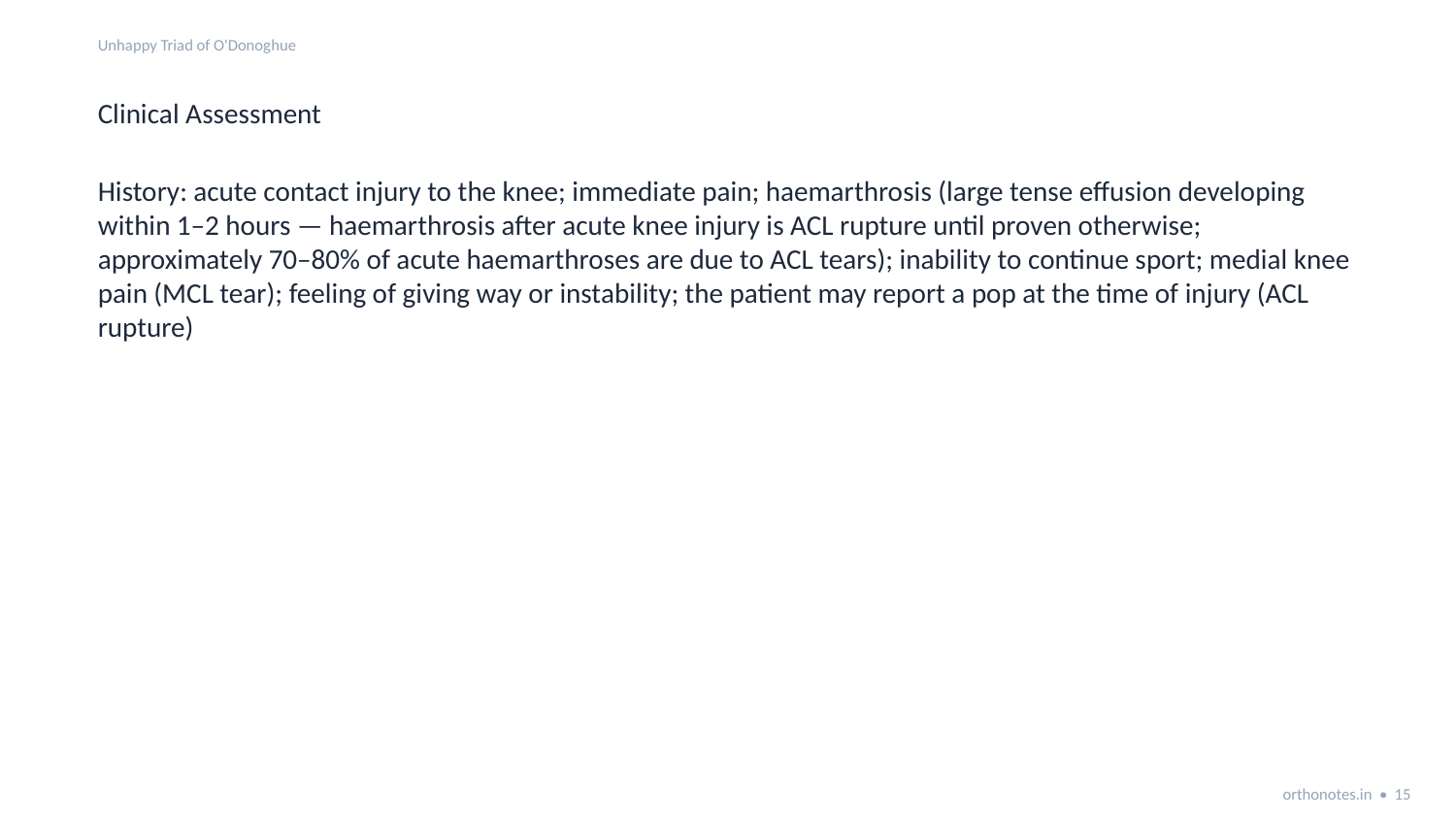

Unhappy Triad of O'Donoghue
Clinical Assessment
History: acute contact injury to the knee; immediate pain; haemarthrosis (large tense effusion developing within 1–2 hours — haemarthrosis after acute knee injury is ACL rupture until proven otherwise; approximately 70–80% of acute haemarthroses are due to ACL tears); inability to continue sport; medial knee pain (MCL tear); feeling of giving way or instability; the patient may report a pop at the time of injury (ACL rupture)
orthonotes.in  •  15